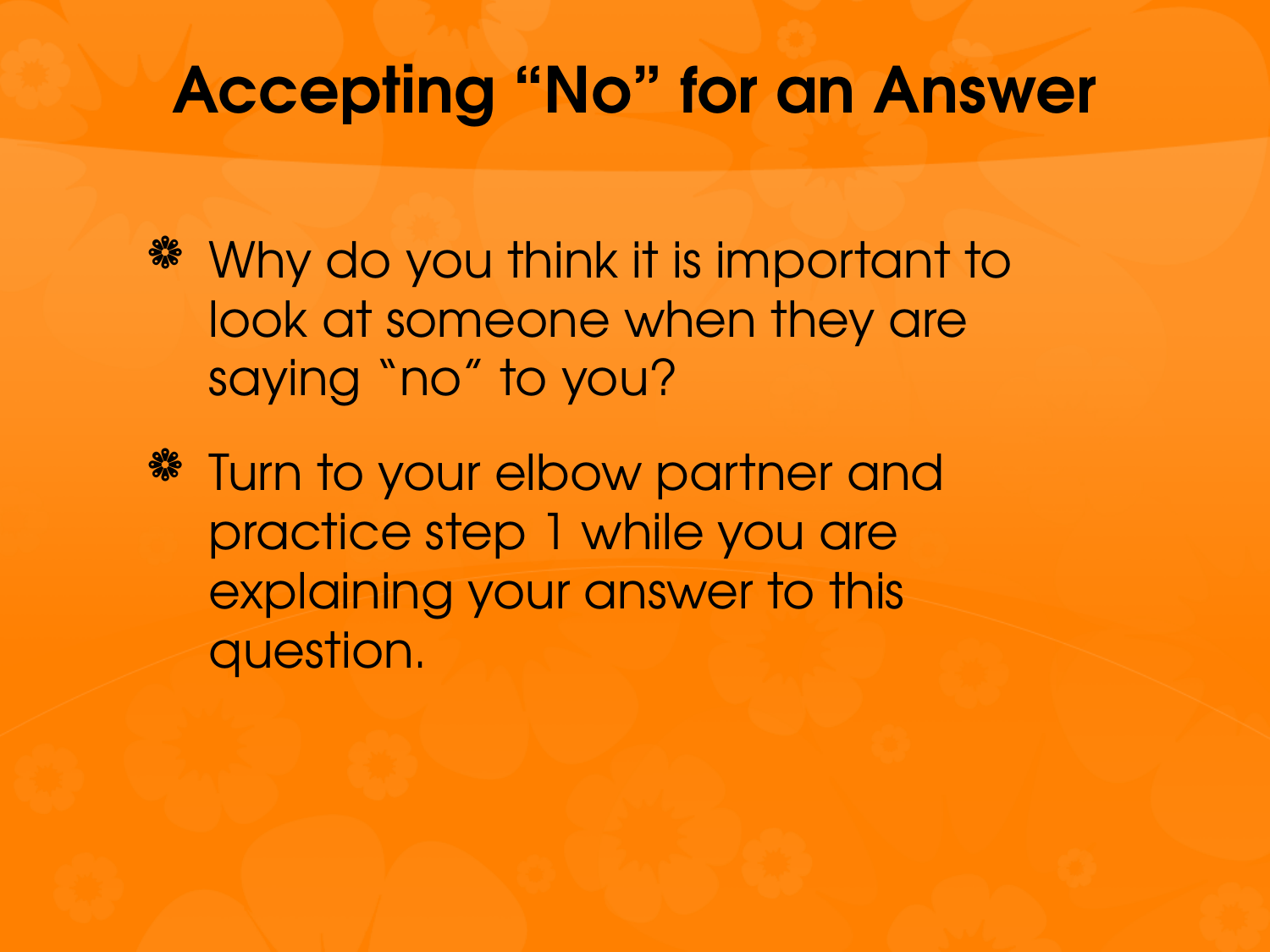

# Accepting “No” for an Answer
Why do you think it is important to look at someone when they are saying “no” to you?
Turn to your elbow partner and practice step 1 while you are explaining your answer to this question.